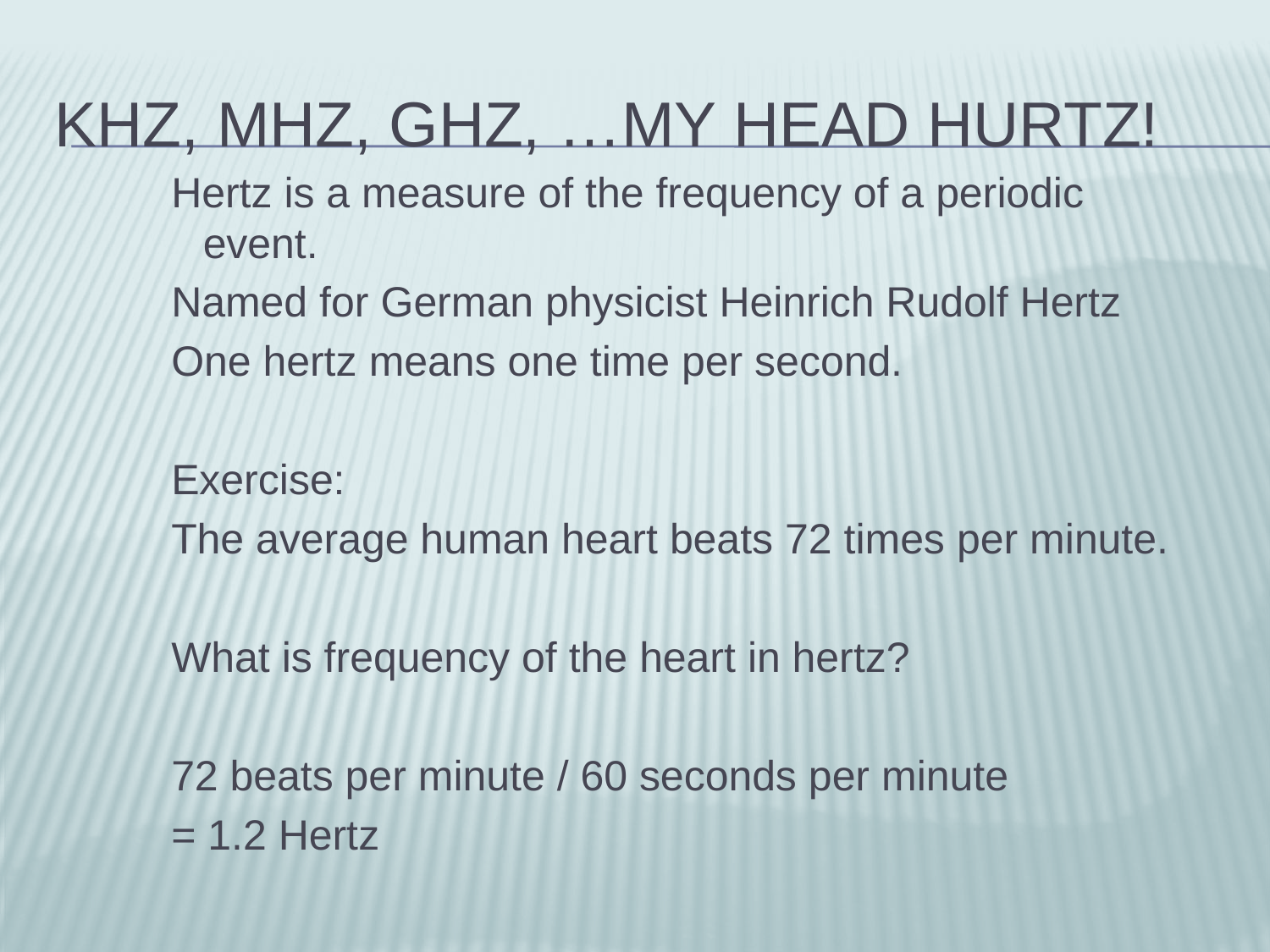

# KHz, MHz, GHz, …My head hurtz!
Hertz is a measure of the frequency of a periodic event.
Named for German physicist Heinrich Rudolf Hertz
One hertz means one time per second.

Exercise:
The average human heart beats 72 times per minute.

What is frequency of the heart in hertz?

72 beats per minute / 60 seconds per minute
= 1.2 Hertz